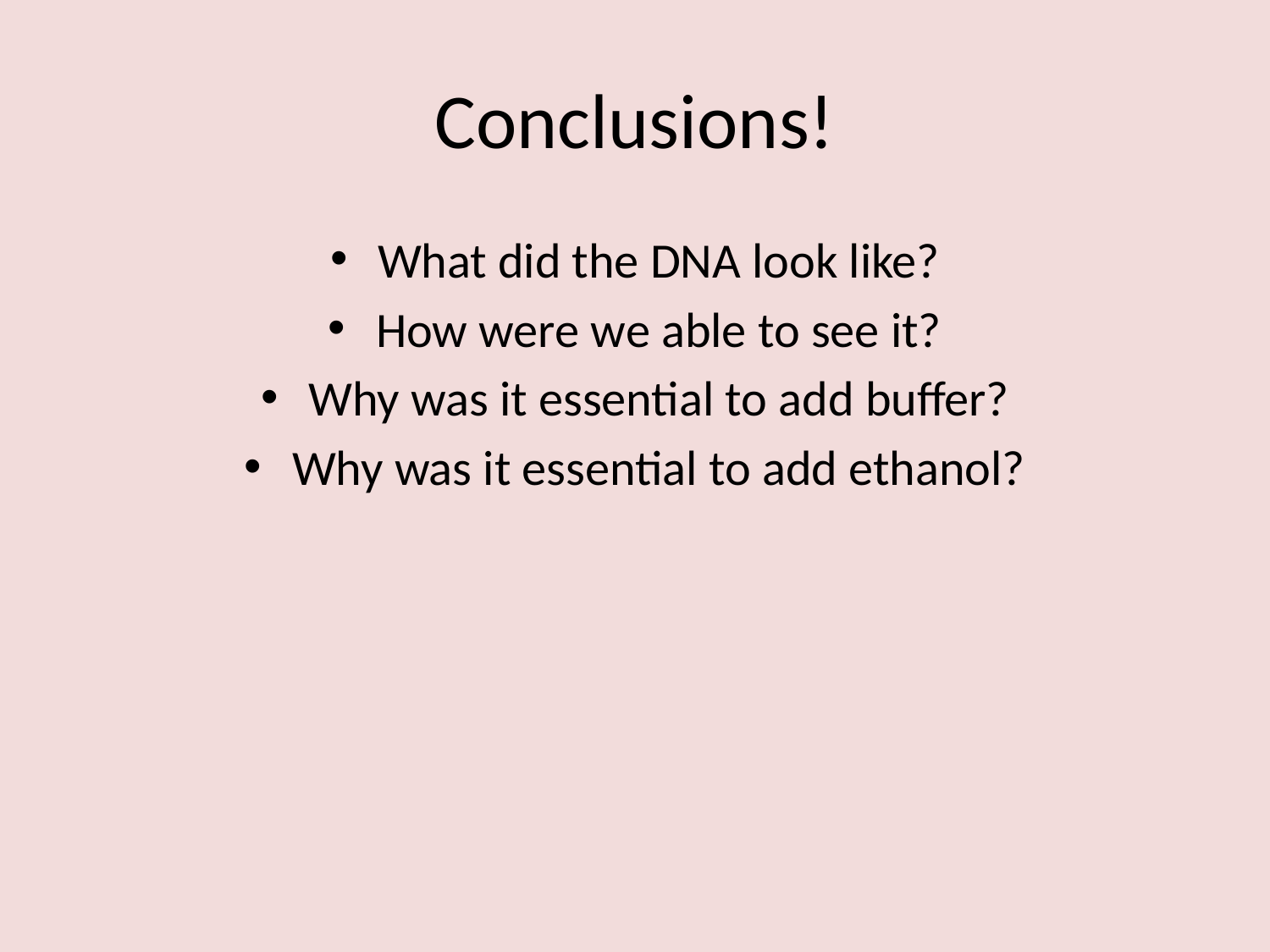

# Conclusions!
What did the DNA look like?
How were we able to see it?
Why was it essential to add buffer?
Why was it essential to add ethanol?